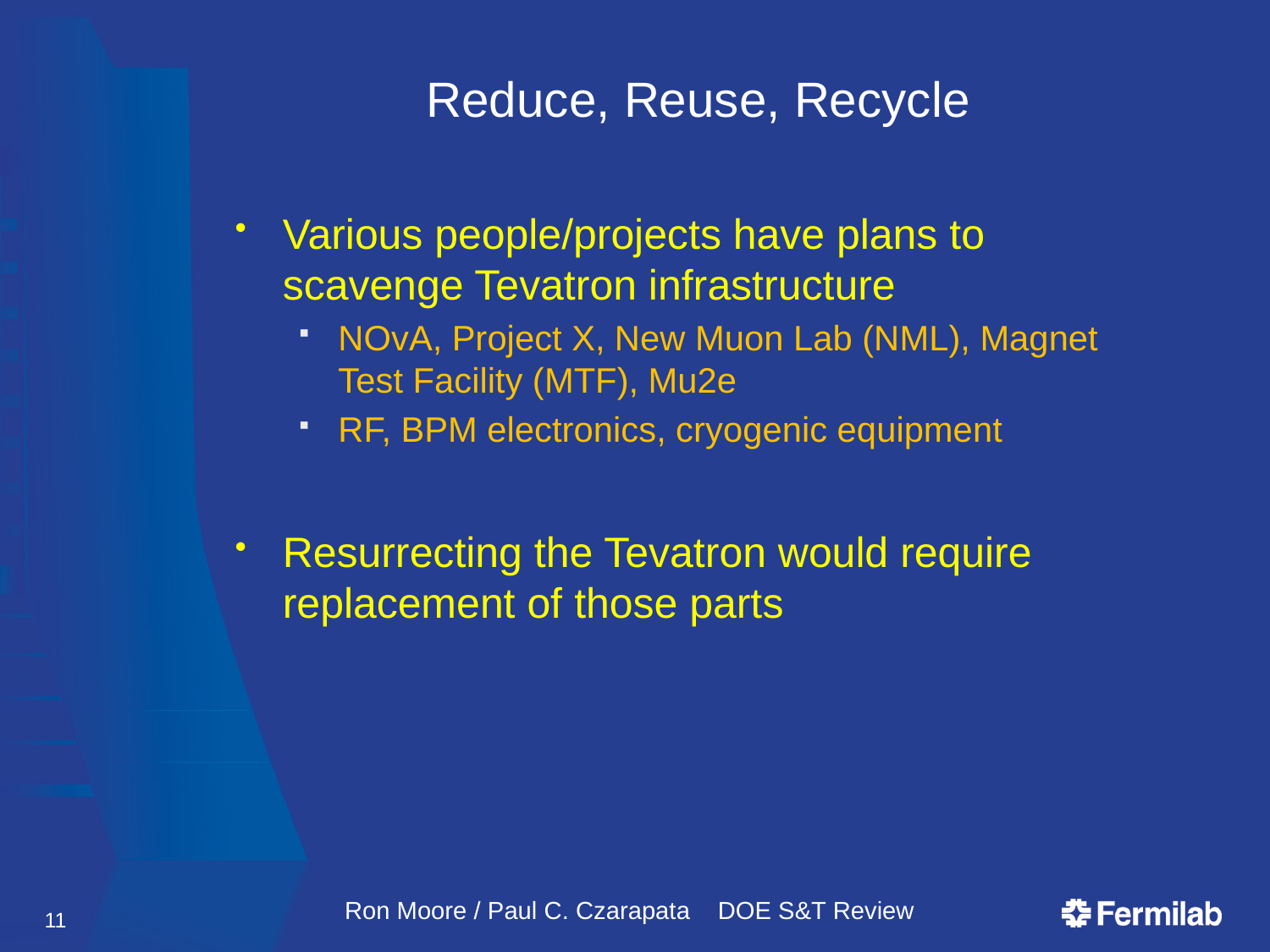

# Reduce, Reuse, Recycle
Various people/projects have plans to scavenge Tevatron infrastructure
NOvA, Project X, New Muon Lab (NML), Magnet Test Facility (MTF), Mu2e
RF, BPM electronics, cryogenic equipment

Resurrecting the Tevatron would require replacement of those parts

11
Ron Moore / Paul C. Czarapata    DOE S&T Review